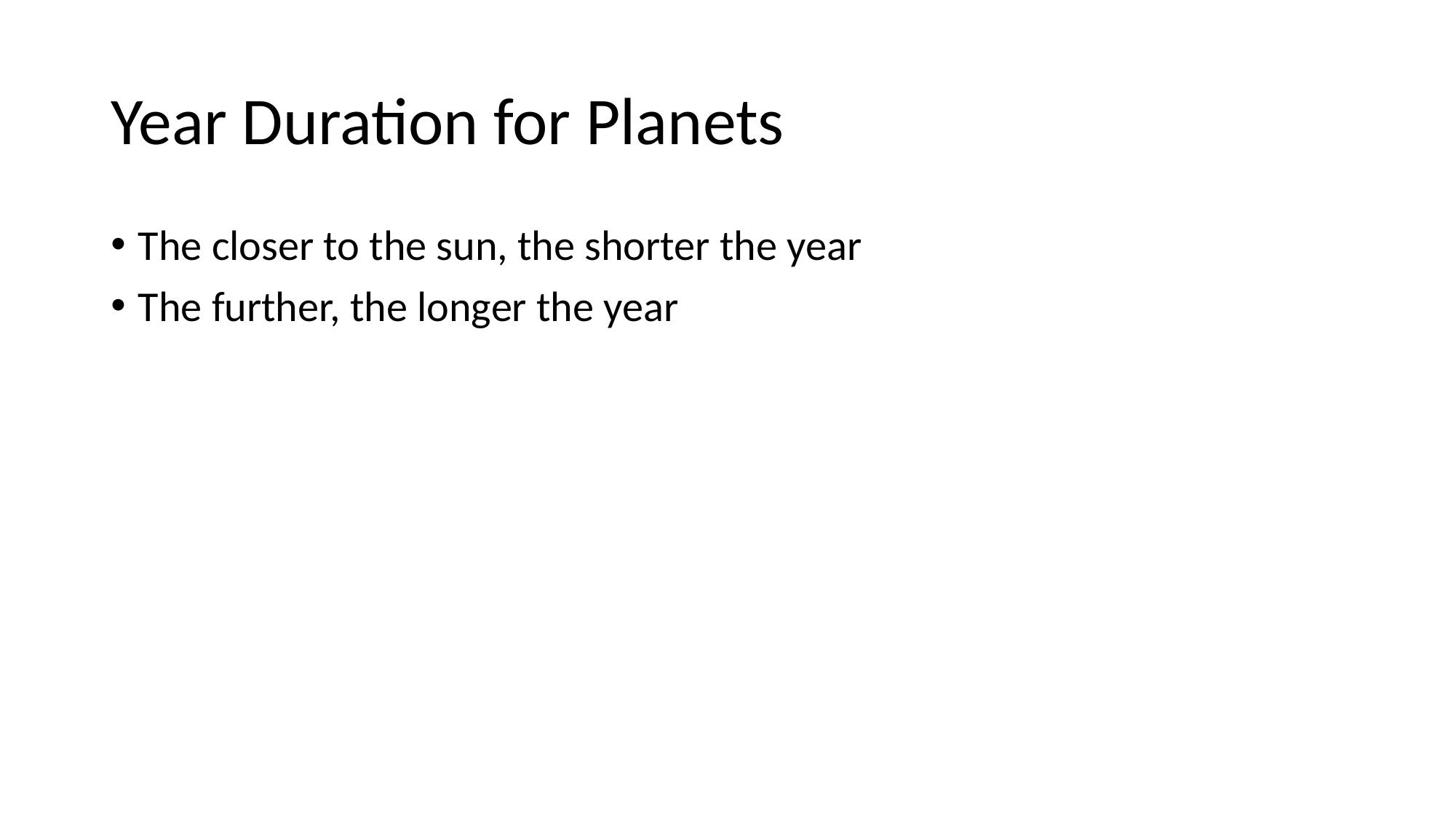

# Year Duration for Planets
The closer to the sun, the shorter the year
The further, the longer the year